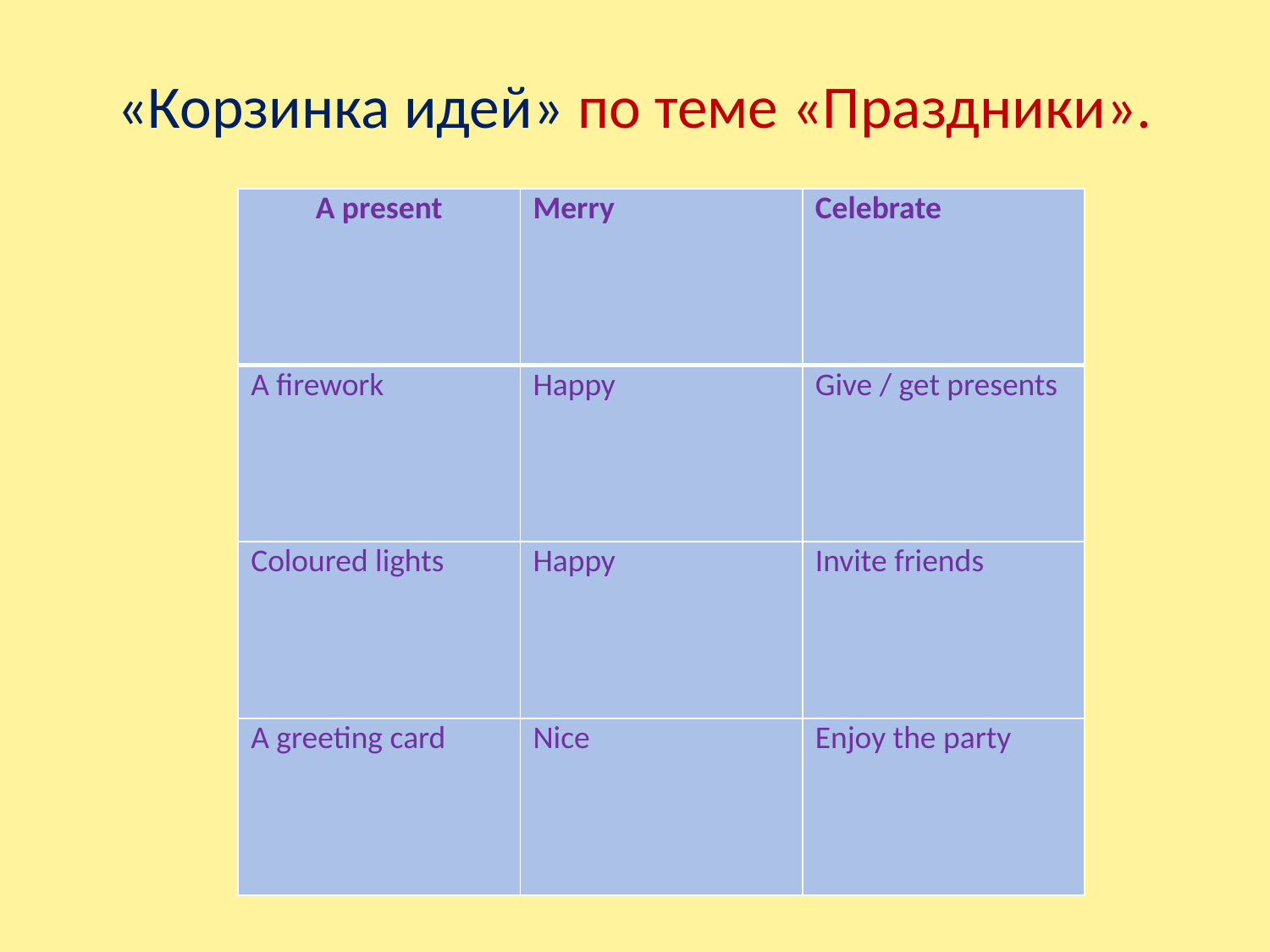

# «Корзинка идей» по теме «Праздники».
| A present | Merry | Celebrate |
| --- | --- | --- |
| A firework | Happy | Give / get presents |
| Coloured lights | Happy | Invite friends |
| A greeting card | Nice | Enjoy the party |